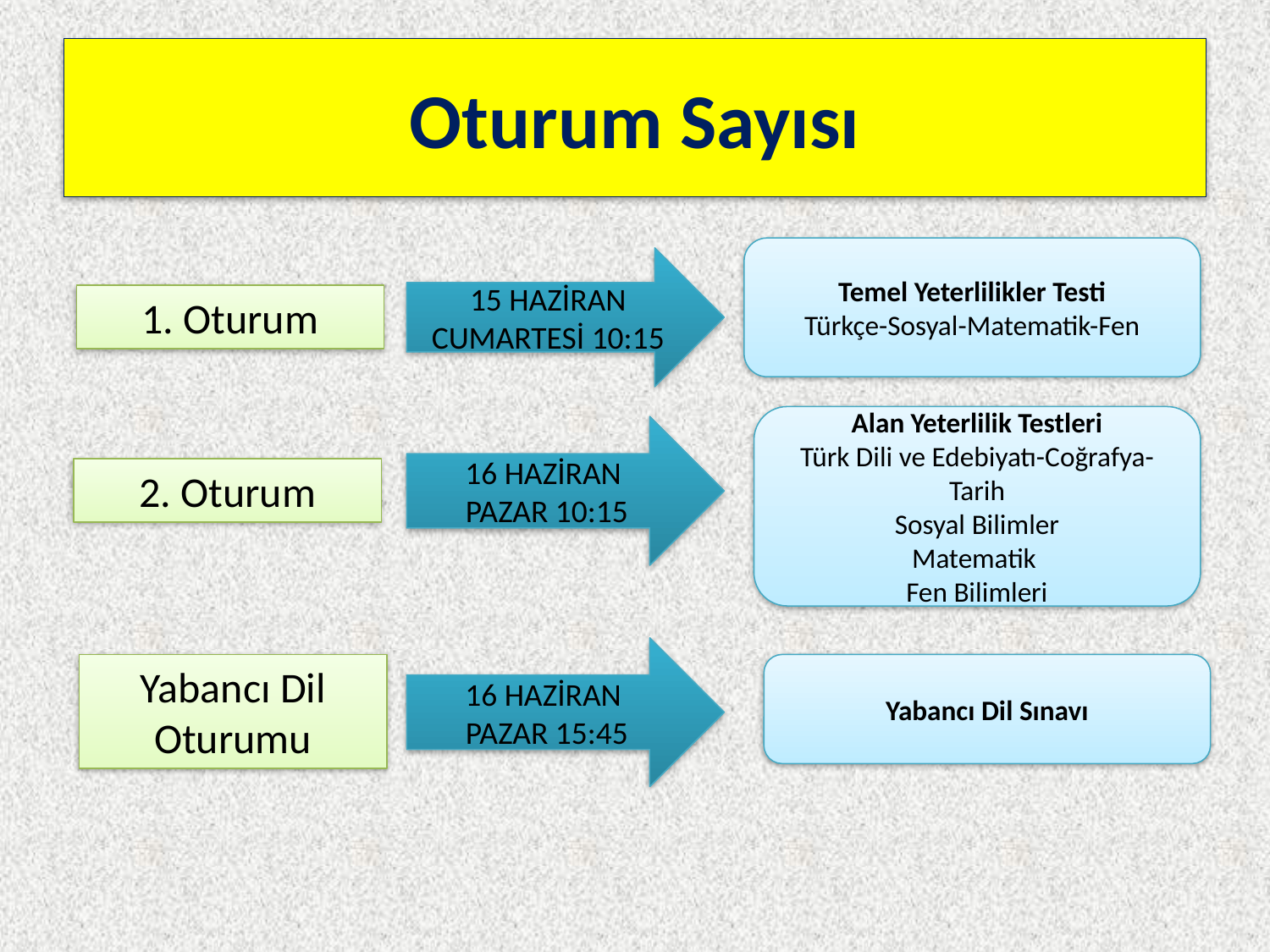

# Oturum Sayısı
Temel Yeterlilikler Testi
Türkçe-Sosyal-Matematik-Fen
15 HAZİRAN CUMARTESİ 10:15
1. Oturum
Alan Yeterlilik Testleri
Türk Dili ve Edebiyatı-Coğrafya-Tarih
Sosyal Bilimler
Matematik
Fen Bilimleri
16 HAZİRAN
PAZAR 10:15
2. Oturum
16 HAZİRAN
PAZAR 15:45
Yabancı Dil
Oturumu
Yabancı Dil Sınavı
2